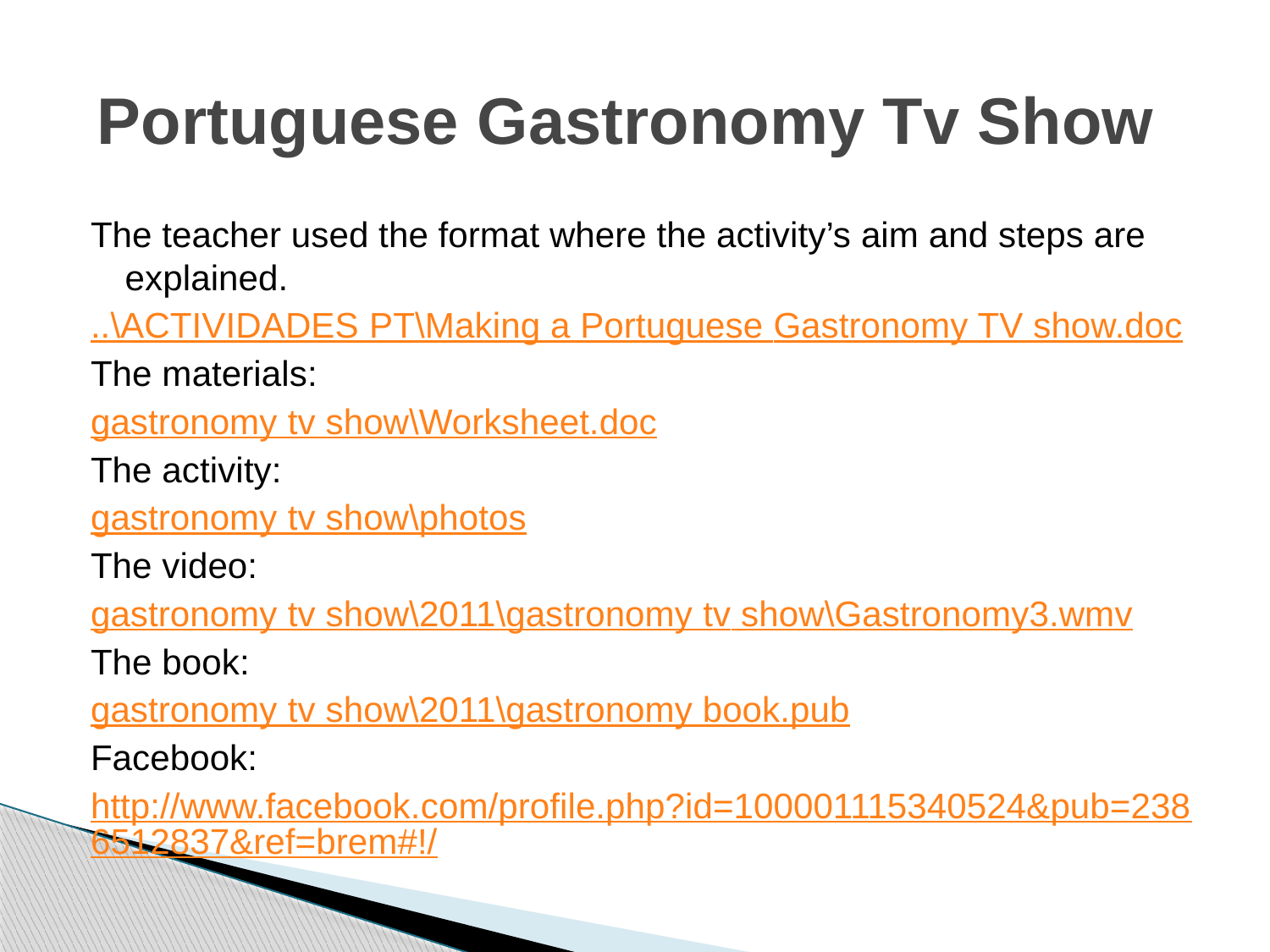

# Portuguese Gastronomy Tv Show
The teacher used the format where the activity’s aim and steps are explained.
..\ACTIVIDADES PT\Making a Portuguese Gastronomy TV show.doc
The materials:
gastronomy tv show\Worksheet.doc
The activity:
gastronomy tv show\photos
The video:
gastronomy tv show\2011\gastronomy tv show\Gastronomy3.wmv
The book:
gastronomy tv show\2011\gastronomy book.pub
Facebook:
http://www.facebook.com/profile.php?id=100001115340524&pub=2386512837&ref=brem#!/